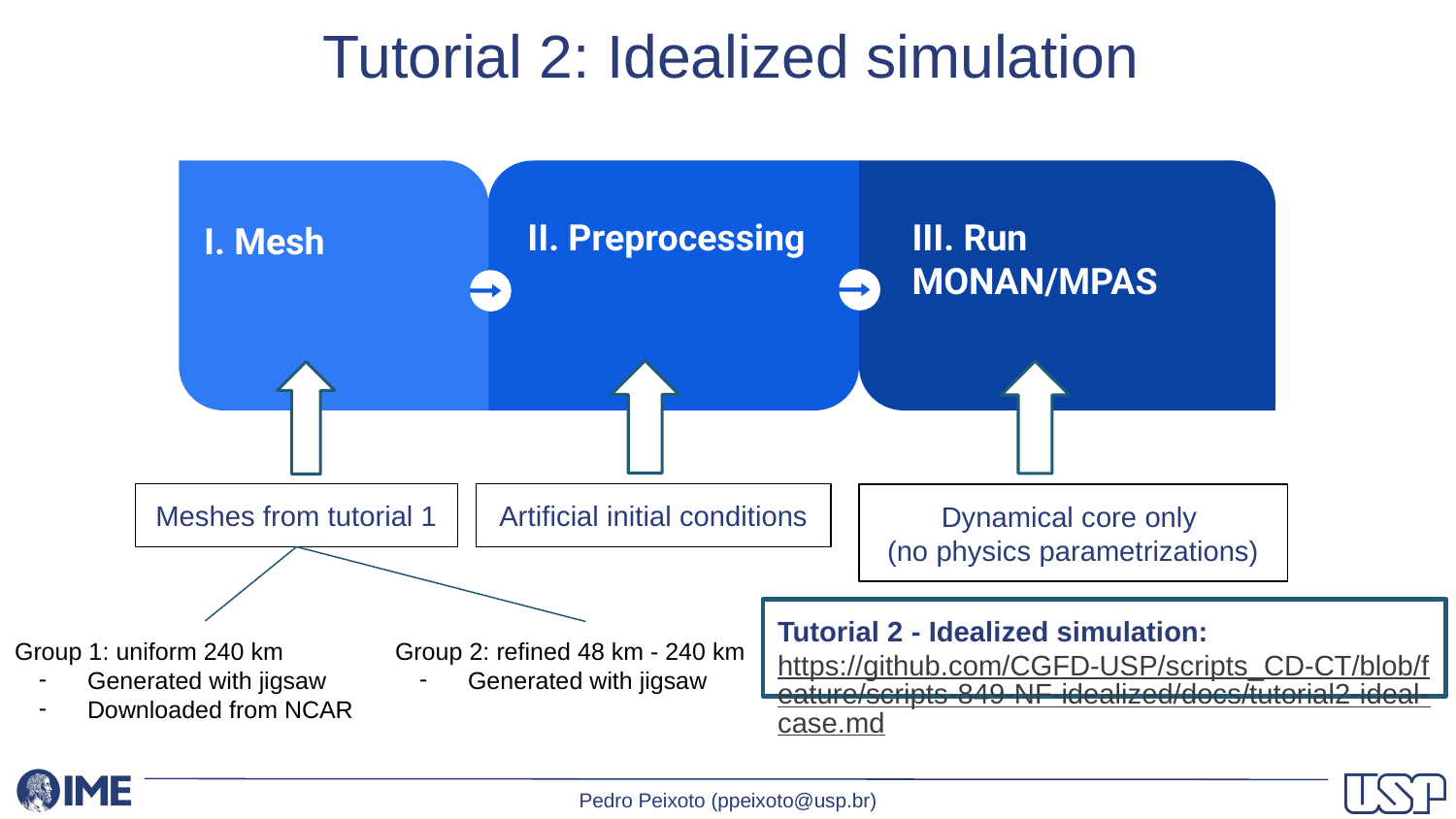

# Tutorial 2: Idealized simulation

II. Preprocessing

III. Run MONAN/MPAS

I. Mesh

Meshes from tutorial 1
Artificial initial conditions
Dynamical core only
(no physics parametrizations)
Tutorial 2 - Idealized simulation: https://github.com/CGFD-USP/scripts_CD-CT/blob/feature/scripts-849-NF-idealized/docs/tutorial2-ideal-case.md
Group 1: uniform 240 km
Generated with jigsaw
Downloaded from NCAR
Group 2: refined 48 km - 240 km
Generated with jigsaw